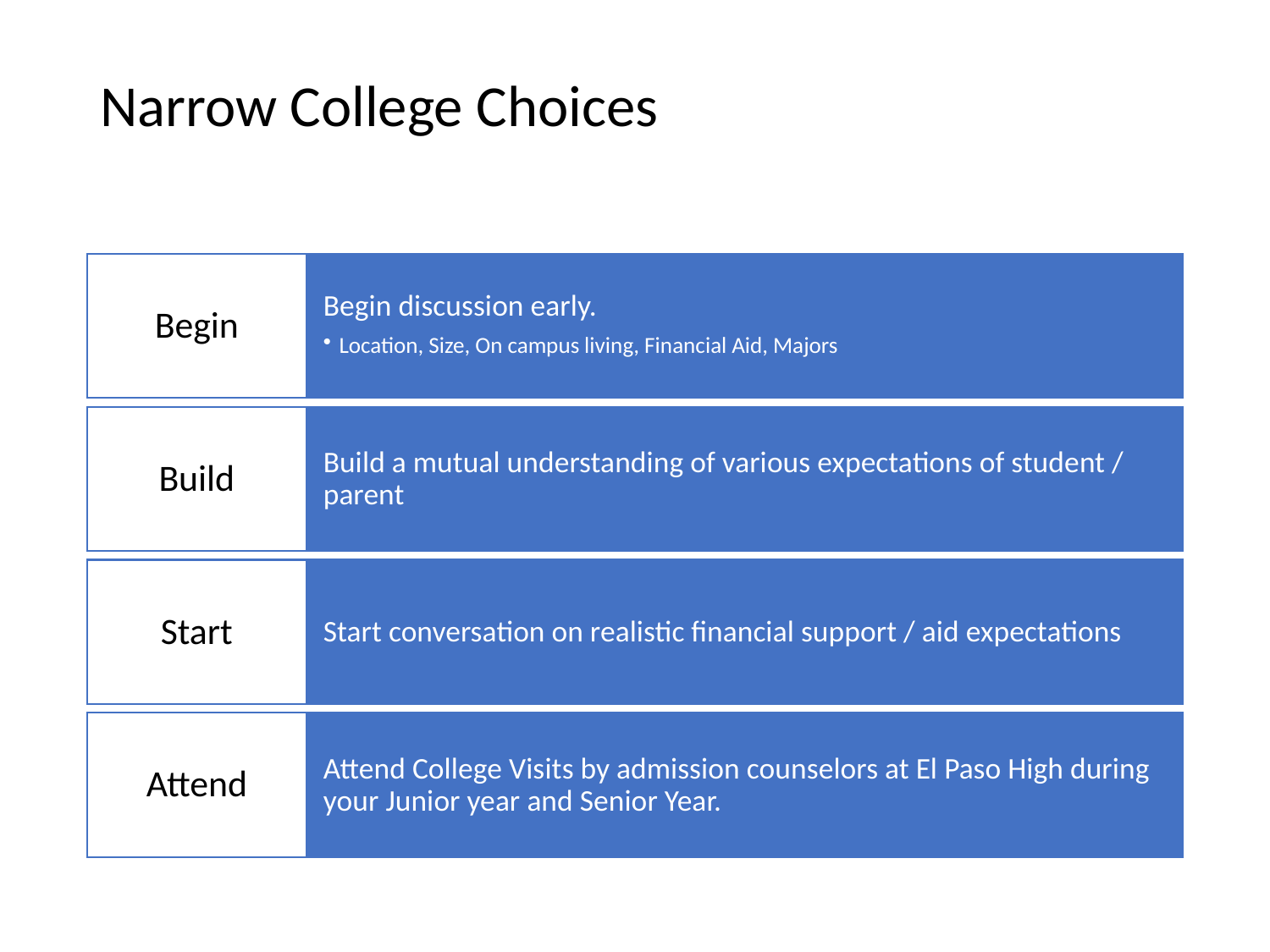

# Narrow College Choices
Begin discussion early.
Location, Size, On campus living, Financial Aid, Majors
Begin
Build a mutual understanding of various expectations of student / parent
Build
Start conversation on realistic financial support / aid expectations
Start
Attend College Visits by admission counselors at El Paso High during your Junior year and Senior Year.
Attend